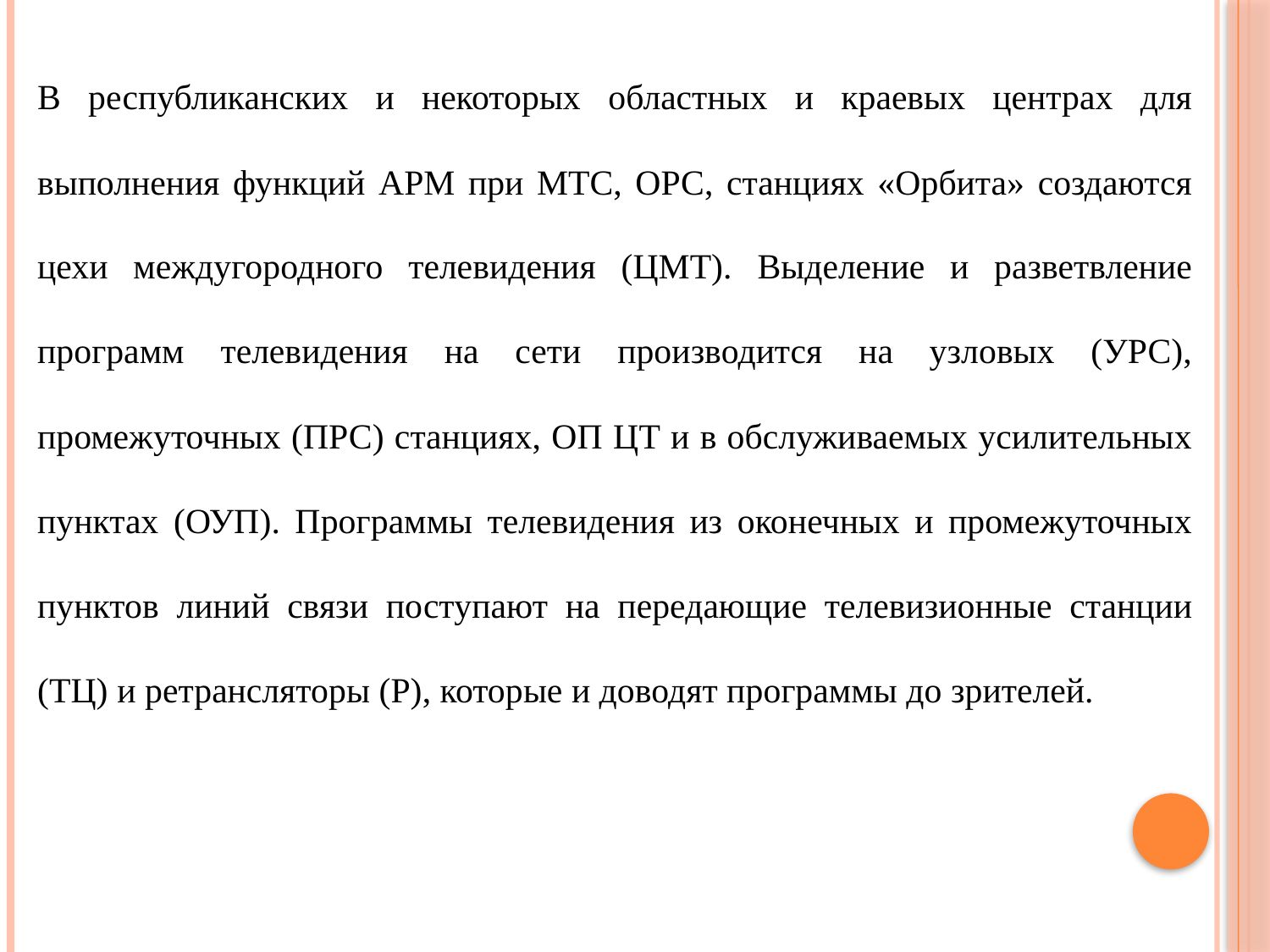

В республиканских и некоторых областных и краевых центрах для выполнения функций АРМ при МТС, ОРС, станциях «Орбита» создаются цехи междугородного телевидения (ЦМТ). Выделение и разветвление программ телевидения на сети производится на узловых (УРС), промежуточных (ПРС) станциях, ОП ЦТ и в обслуживаемых усилительных пунктах (ОУП). Программы телевидения из оконечных и промежуточных пунктов линий связи поступают на передающие телевизионные станции (ТЦ) и ретрансляторы (Р), которые и доводят программы до зрителей.